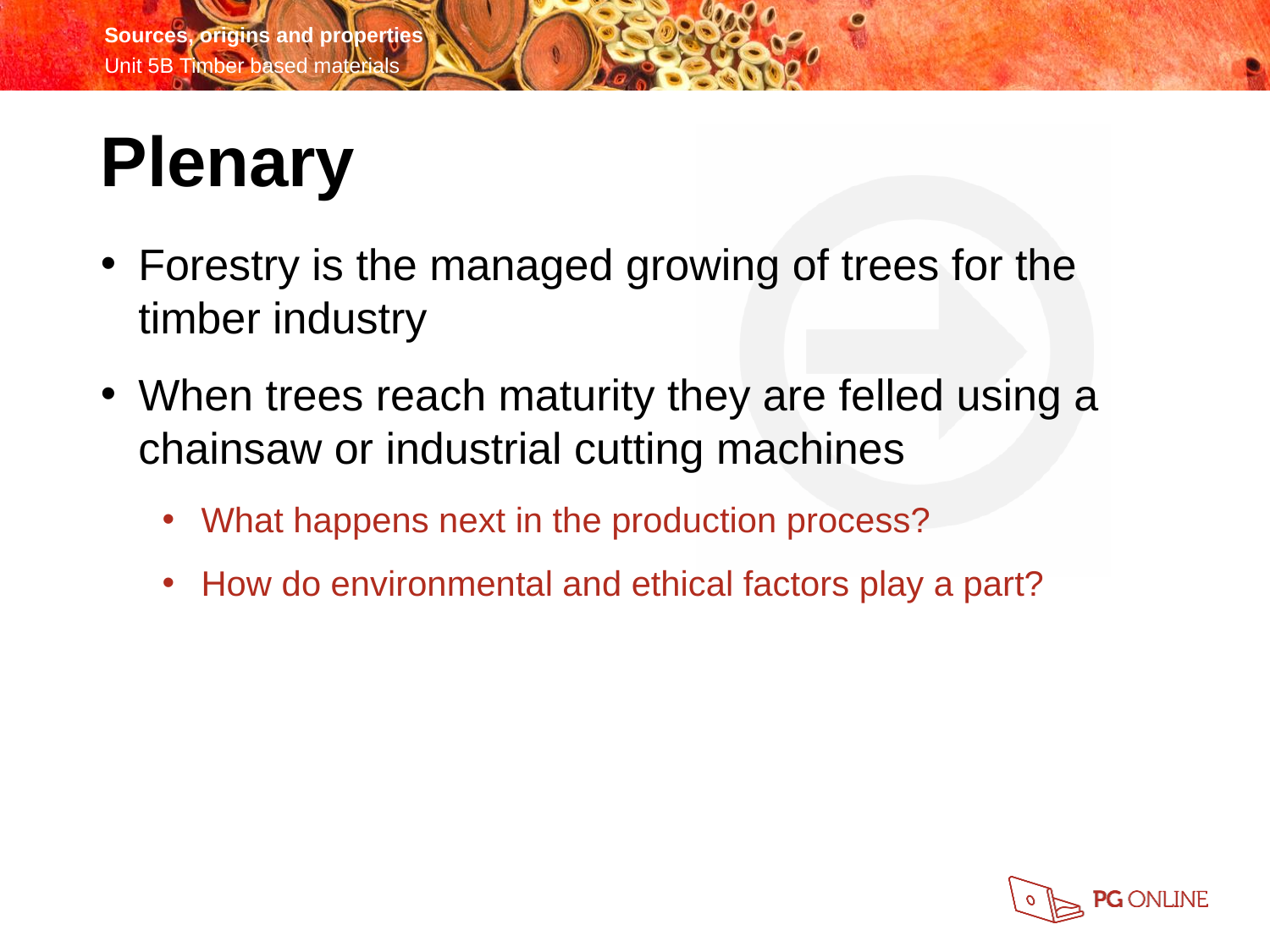

Plenary
Forestry is the managed growing of trees for the timber industry
When trees reach maturity they are felled using a chainsaw or industrial cutting machines
What happens next in the production process?
How do environmental and ethical factors play a part?